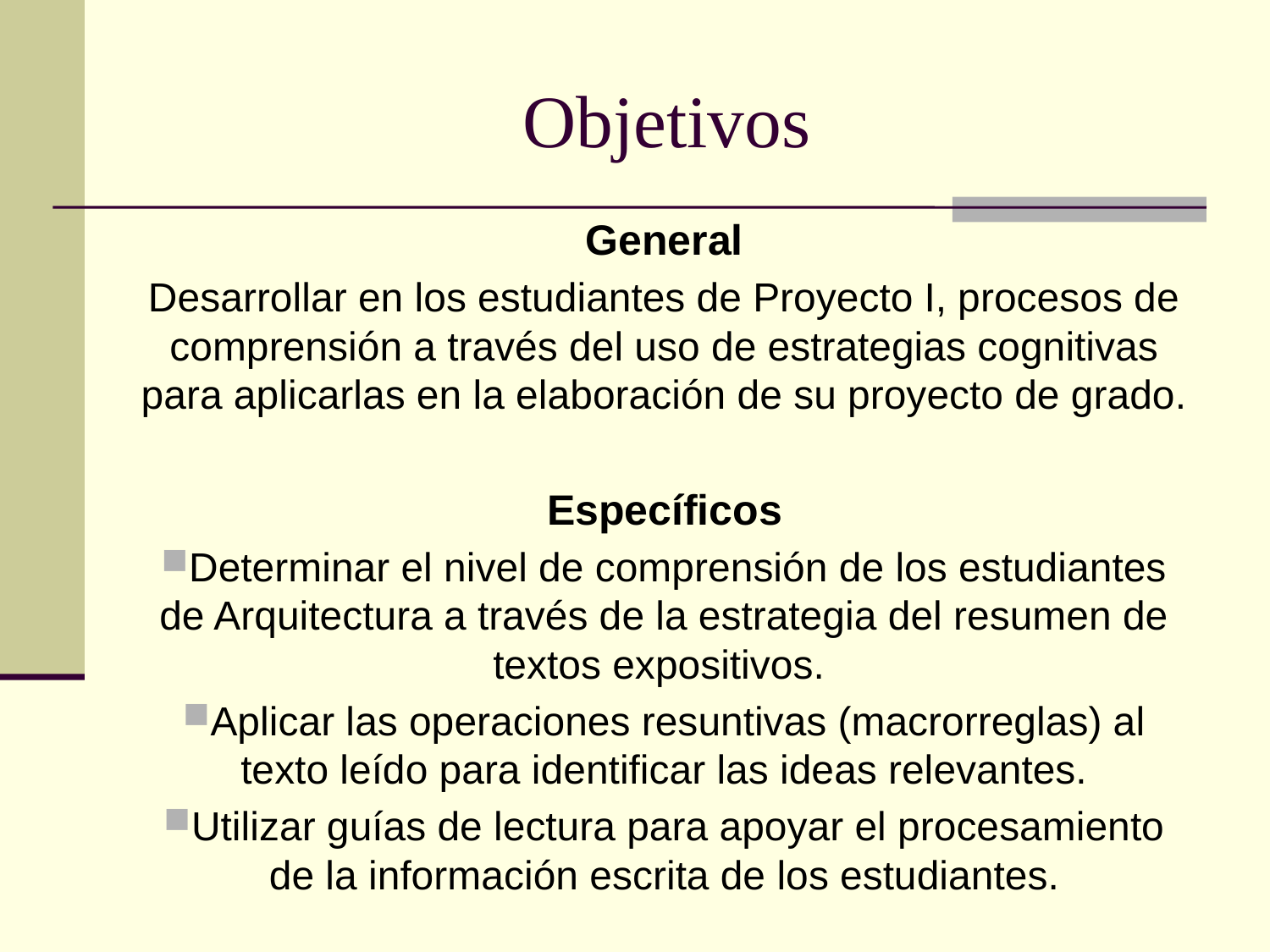

# Objetivos
General
Desarrollar en los estudiantes de Proyecto I, procesos de comprensión a través del uso de estrategias cognitivas para aplicarlas en la elaboración de su proyecto de grado.

Específicos
Determinar el nivel de comprensión de los estudiantes de Arquitectura a través de la estrategia del resumen de textos expositivos.
Aplicar las operaciones resuntivas (macrorreglas) al texto leído para identificar las ideas relevantes.
Utilizar guías de lectura para apoyar el procesamiento de la información escrita de los estudiantes.